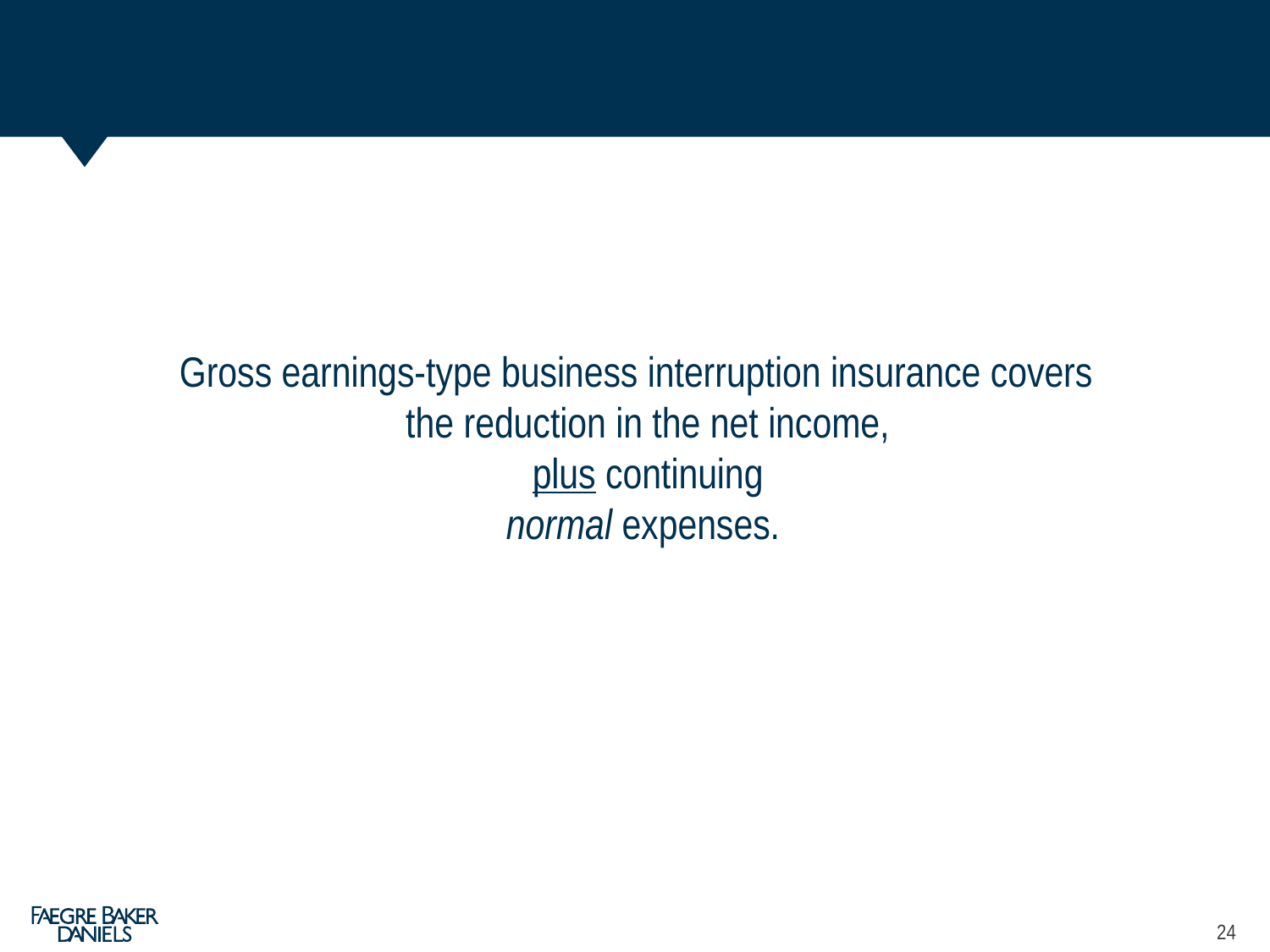

Gross earnings-type business interruption insurance covers the reduction in the net income,
plus continuing
normal expenses.
24